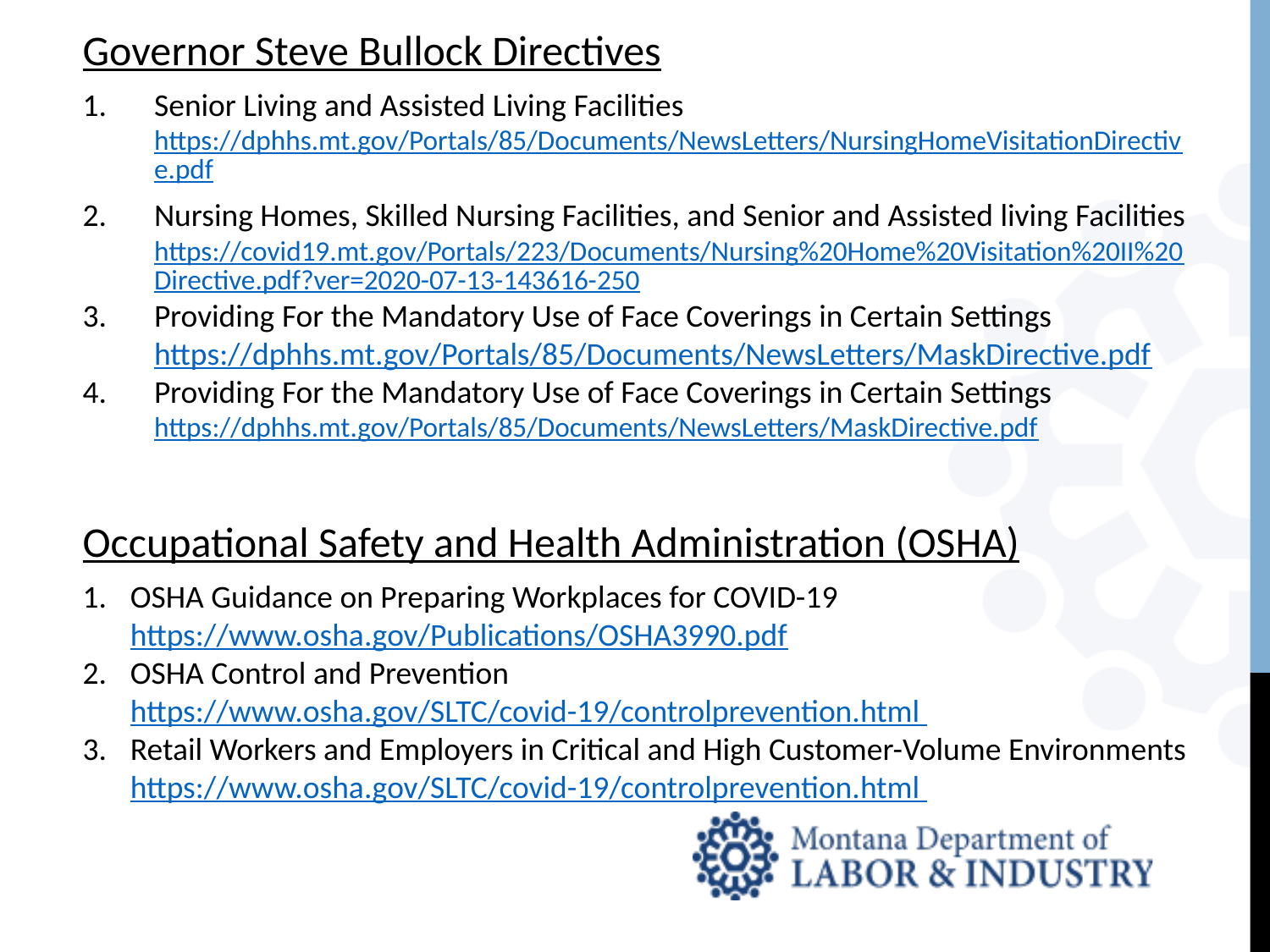

Governor Steve Bullock Directives
Senior Living and Assisted Living Facilities https://dphhs.mt.gov/Portals/85/Documents/NewsLetters/NursingHomeVisitationDirective.pdf
Nursing Homes, Skilled Nursing Facilities, and Senior and Assisted living Facilities https://covid19.mt.gov/Portals/223/Documents/Nursing%20Home%20Visitation%20II%20Directive.pdf?ver=2020-07-13-143616-250
Providing For the Mandatory Use of Face Coverings in Certain Settings https://dphhs.mt.gov/Portals/85/Documents/NewsLetters/MaskDirective.pdf
Providing For the Mandatory Use of Face Coverings in Certain Settings https://dphhs.mt.gov/Portals/85/Documents/NewsLetters/MaskDirective.pdf

Occupational Safety and Health Administration (OSHA)
OSHA Guidance on Preparing Workplaces for COVID-19               https://www.osha.gov/Publications/OSHA3990.pdf
OSHA Control and Prevention                                   https://www.osha.gov/SLTC/covid-19/controlprevention.html
Retail Workers and Employers in Critical and High Customer-Volume Environments  https://www.osha.gov/SLTC/covid-19/controlprevention.html